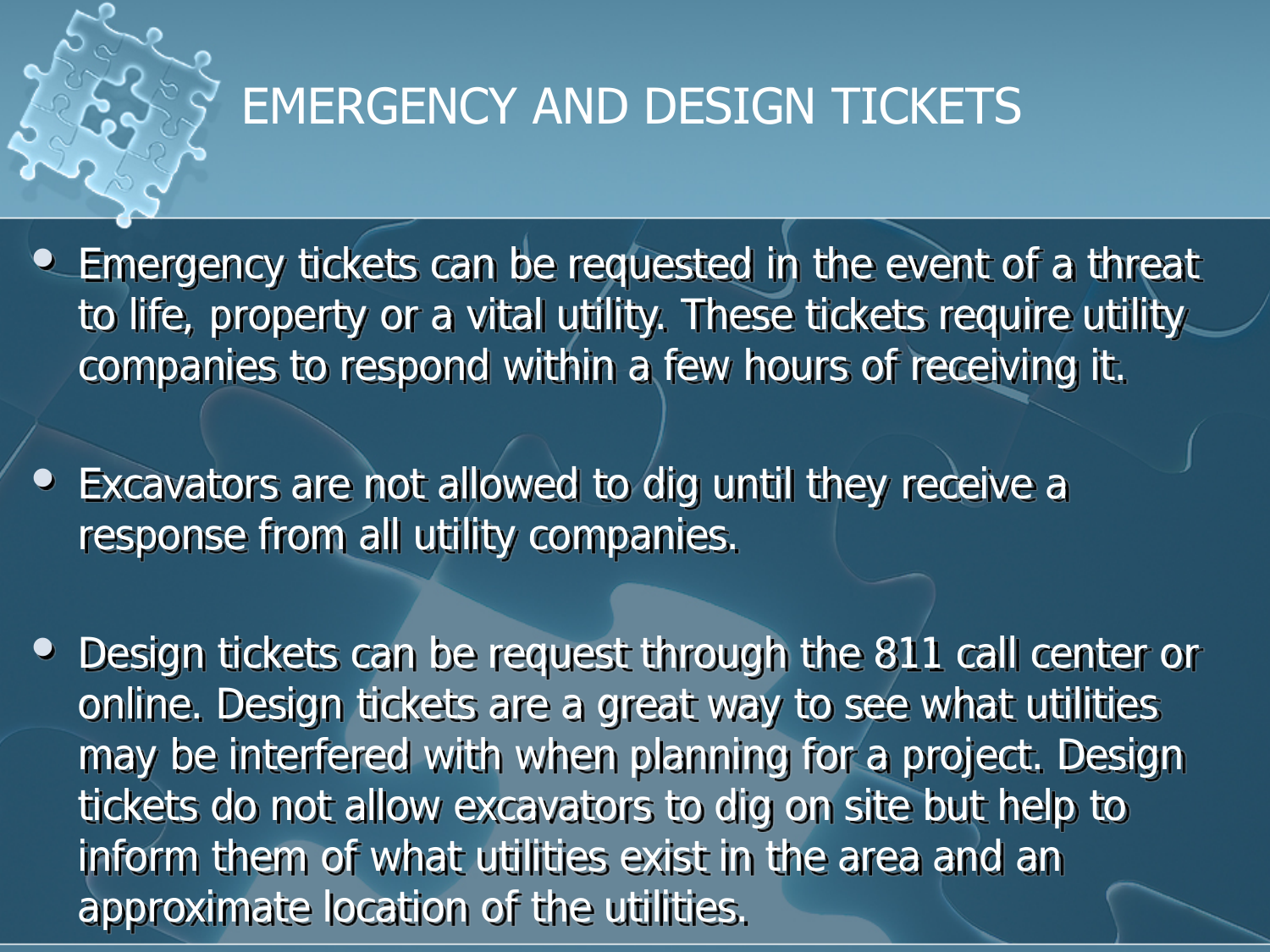

EMERGENCY AND DESIGN TICKETS
Emergency tickets can be requested in the event of a threat to life, property or a vital utility. These tickets require utility companies to respond within a few hours of receiving it.

Excavators are not allowed to dig until they receive a response from all utility companies.

Design tickets can be request through the 811 call center or online. Design tickets are a great way to see what utilities may be interfered with when planning for a project. Design tickets do not allow excavators to dig on site but help to inform them of what utilities exist in the area and an approximate location of the utilities.